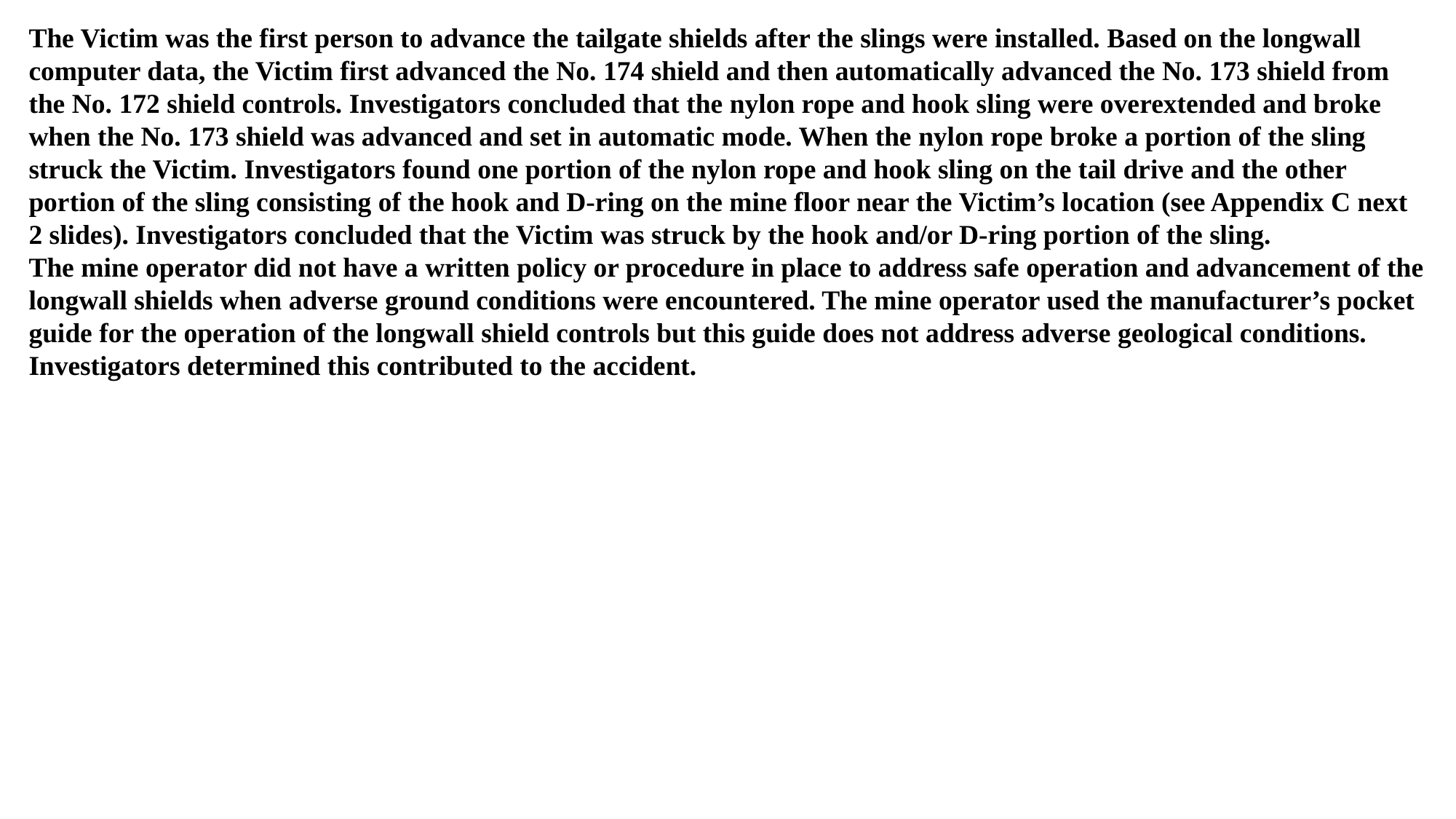

The Victim was the first person to advance the tailgate shields after the slings were installed. Based on the longwall computer data, the Victim first advanced the No. 174 shield and then automatically advanced the No. 173 shield from the No. 172 shield controls. Investigators concluded that the nylon rope and hook sling were overextended and broke when the No. 173 shield was advanced and set in automatic mode. When the nylon rope broke a portion of the sling struck the Victim. Investigators found one portion of the nylon rope and hook sling on the tail drive and the other portion of the sling consisting of the hook and D-ring on the mine floor near the Victim’s location (see Appendix C next 2 slides). Investigators concluded that the Victim was struck by the hook and/or D-ring portion of the sling.
The mine operator did not have a written policy or procedure in place to address safe operation and advancement of the longwall shields when adverse ground conditions were encountered. The mine operator used the manufacturer’s pocket guide for the operation of the longwall shield controls but this guide does not address adverse geological conditions. Investigators determined this contributed to the accident.